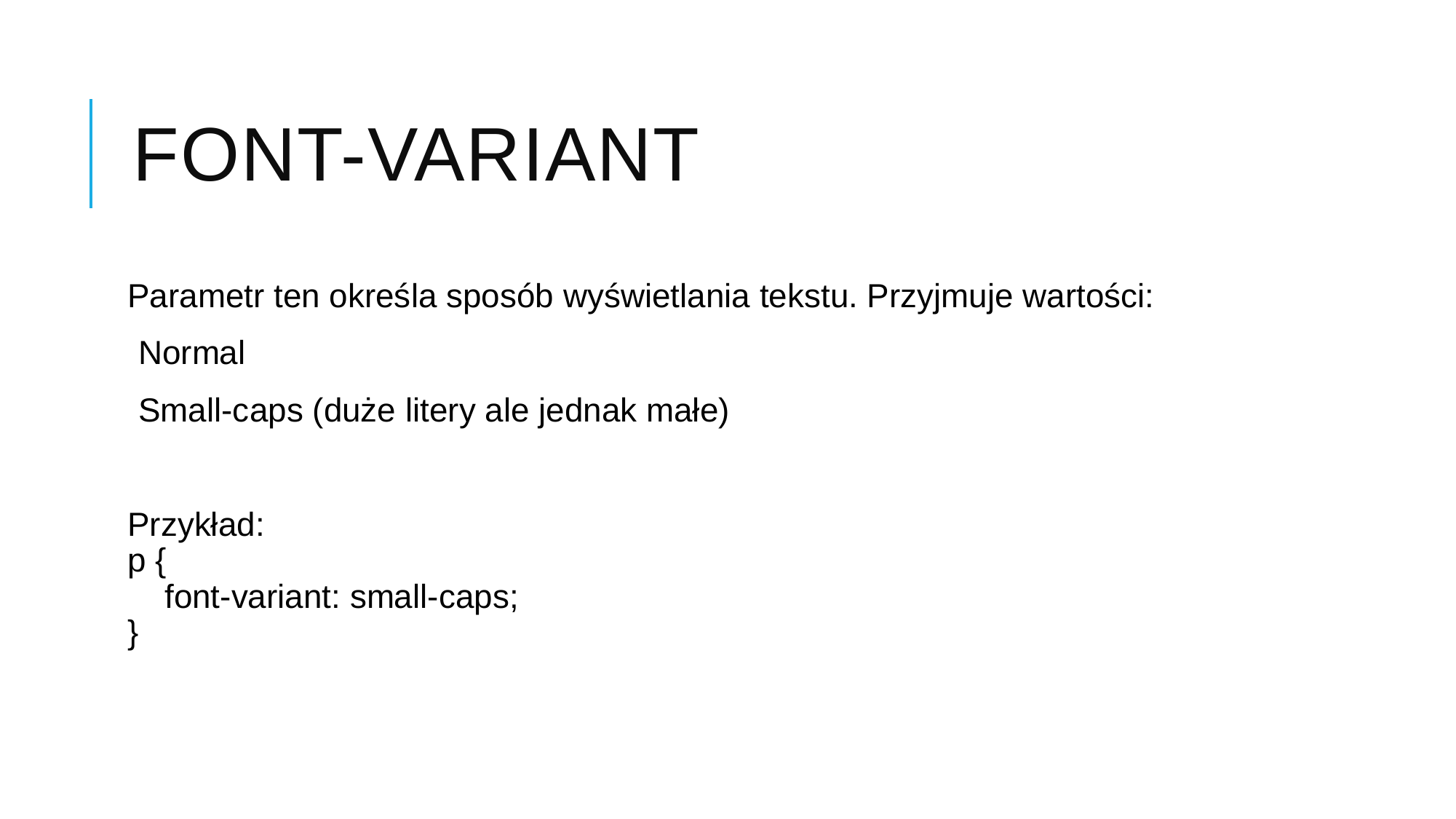

# Font-variant
Parametr ten określa sposób wyświetlania tekstu. Przyjmuje wartości:
Normal
Small-caps (duże litery ale jednak małe)

Przykład:
p {
    font-variant: small-caps;
}